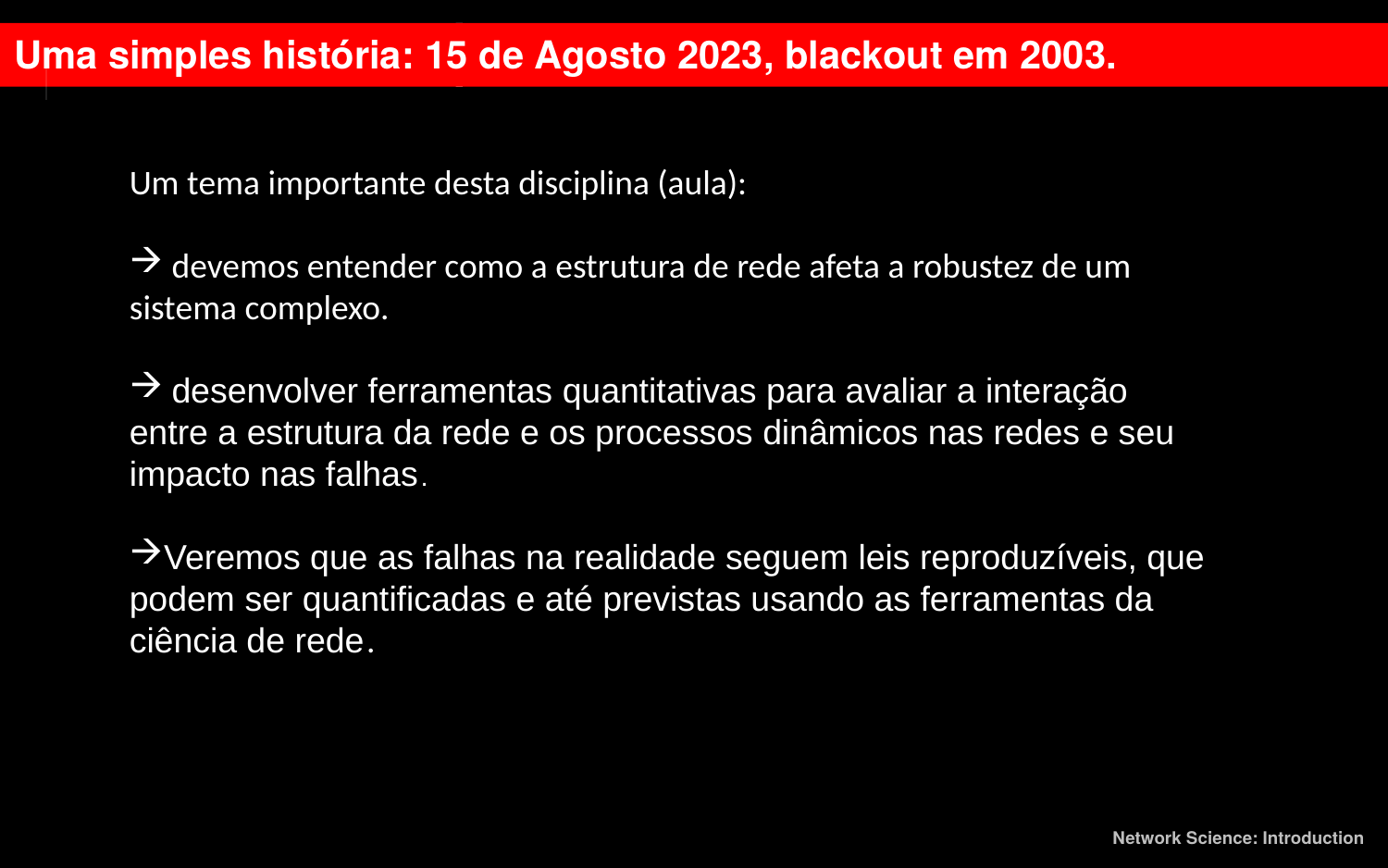

Thex
Uma simples história: 15 de Agosto 2023, blackout em 2003.

Um tema importante desta disciplina (aula):

 devemos entender como a estrutura de rede afeta a robustez de um sistema complexo.

 desenvolver ferramentas quantitativas para avaliar a interação entre a estrutura da rede e os processos dinâmicos nas redes e seu impacto nas falhas .

Veremos que as falhas na realidade seguem leis reproduzíveis, que podem ser quantificadas e até previstas usando as ferramentas da ciência de rede .
Network Science: Introduction
Network Science: Introduction